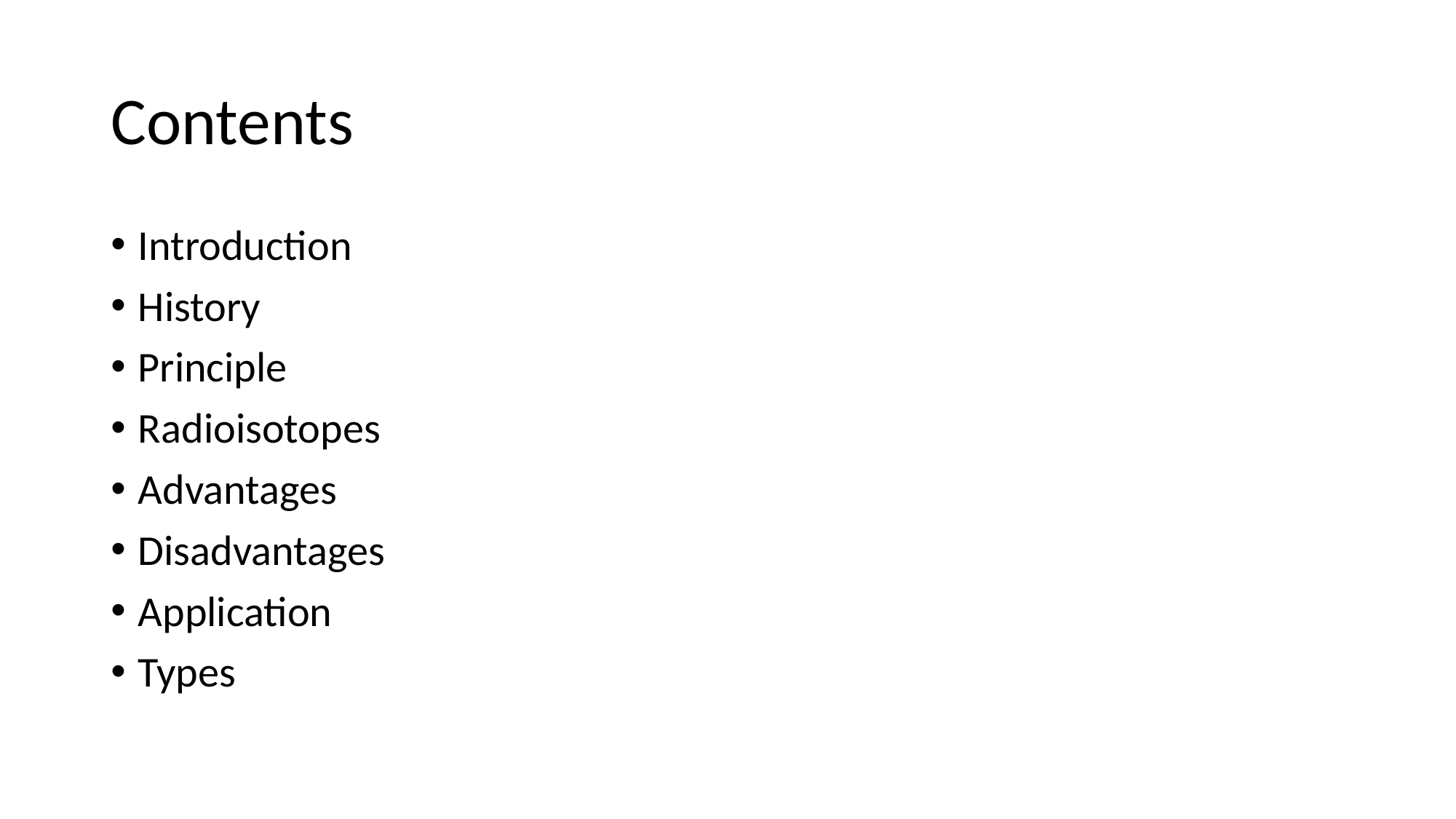

# Contents
Introduction
History
Principle
Radioisotopes
Advantages
Disadvantages
Application
Types